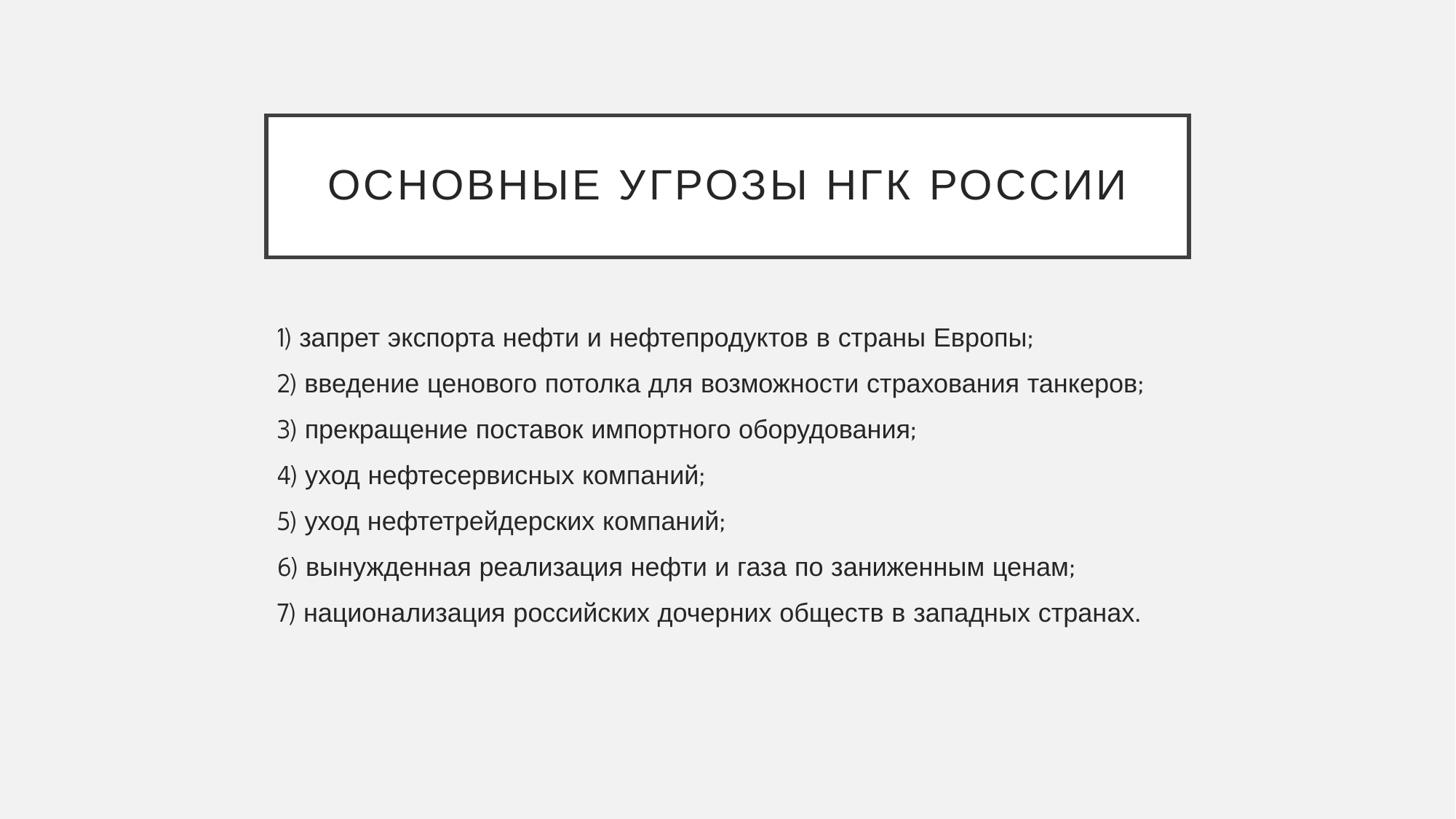

# Основные угрозы НГК России
1) запрет экспорта нефти и нефтепродуктов в страны Европы;
2) введение ценового потолка для возможности страхования танкеров;
3) прекращение поставок импортного оборудования;
4) уход нефтесервисных компаний;
5) уход нефтетрейдерских компаний;
6) вынужденная реализация нефти и газа по заниженным ценам;
7) национализация российских дочерних обществ в западных странах.